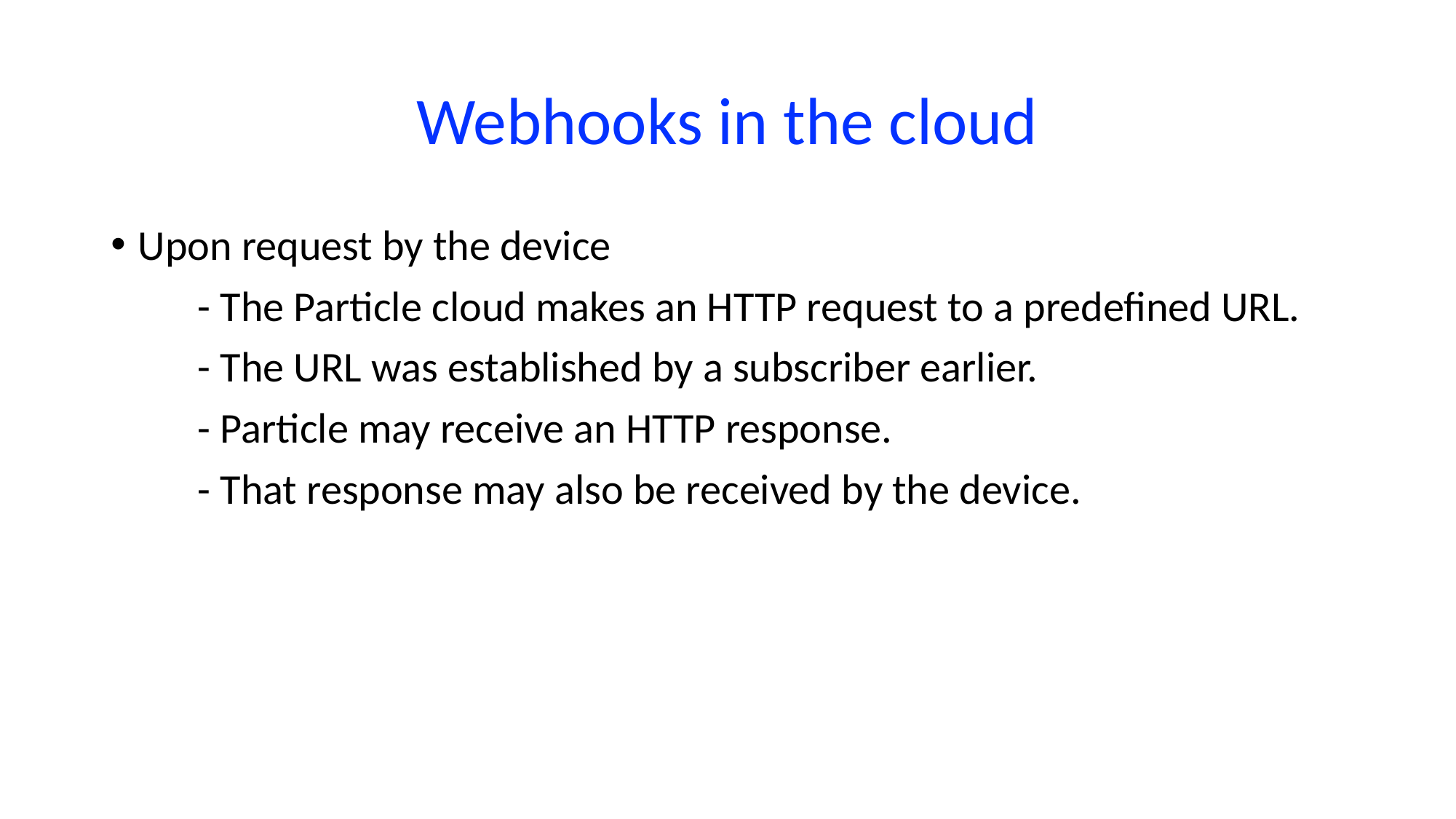

# Webhooks in the cloud
Upon request by the device
         - The Particle cloud makes an HTTP request to a predefined URL.
         - The URL was established by a subscriber earlier.
         - Particle may receive an HTTP response.
         - That response may also be received by the device.